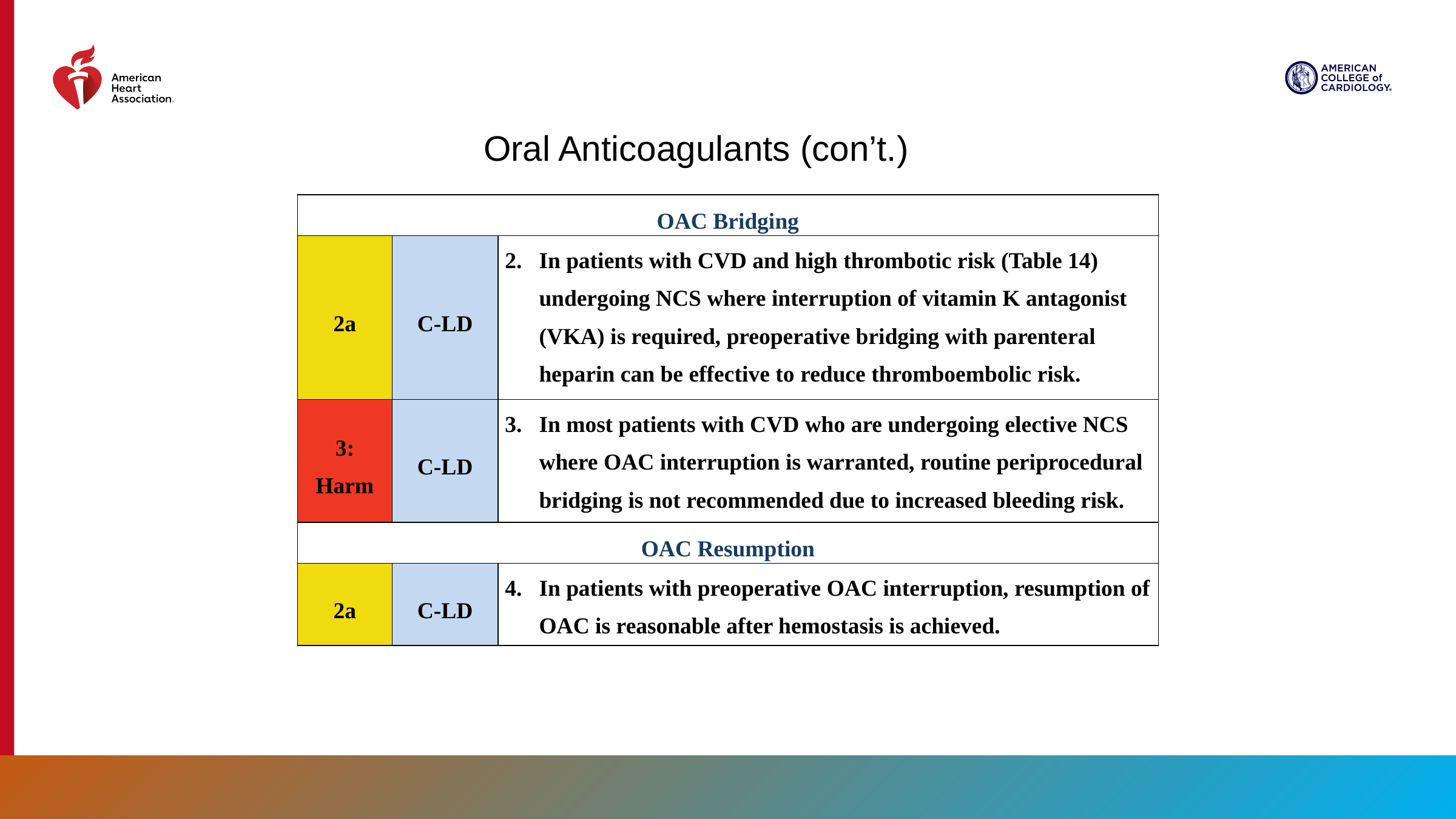

Oral Anticoagulants (con’t.)
| OAC Bridging |  |  |
| --- | --- | --- |
| 2a | C-LD | In patients with CVD and high thrombotic risk (Table 14) undergoing NCS where interruption of vitamin K antagonist (VKA) is required, preoperative bridging with parenteral heparin can be effective to reduce thromboembolic risk. |
| 3: Harm | C-LD | In most patients with CVD who are undergoing elective NCS where OAC interruption is warranted, routine periprocedural bridging is not recommended due to increased bleeding risk. |
| OAC Resumption |  |  |
| 2a | C-LD | In patients with preoperative OAC interruption, resumption of OAC is reasonable after hemostasis is achieved. |